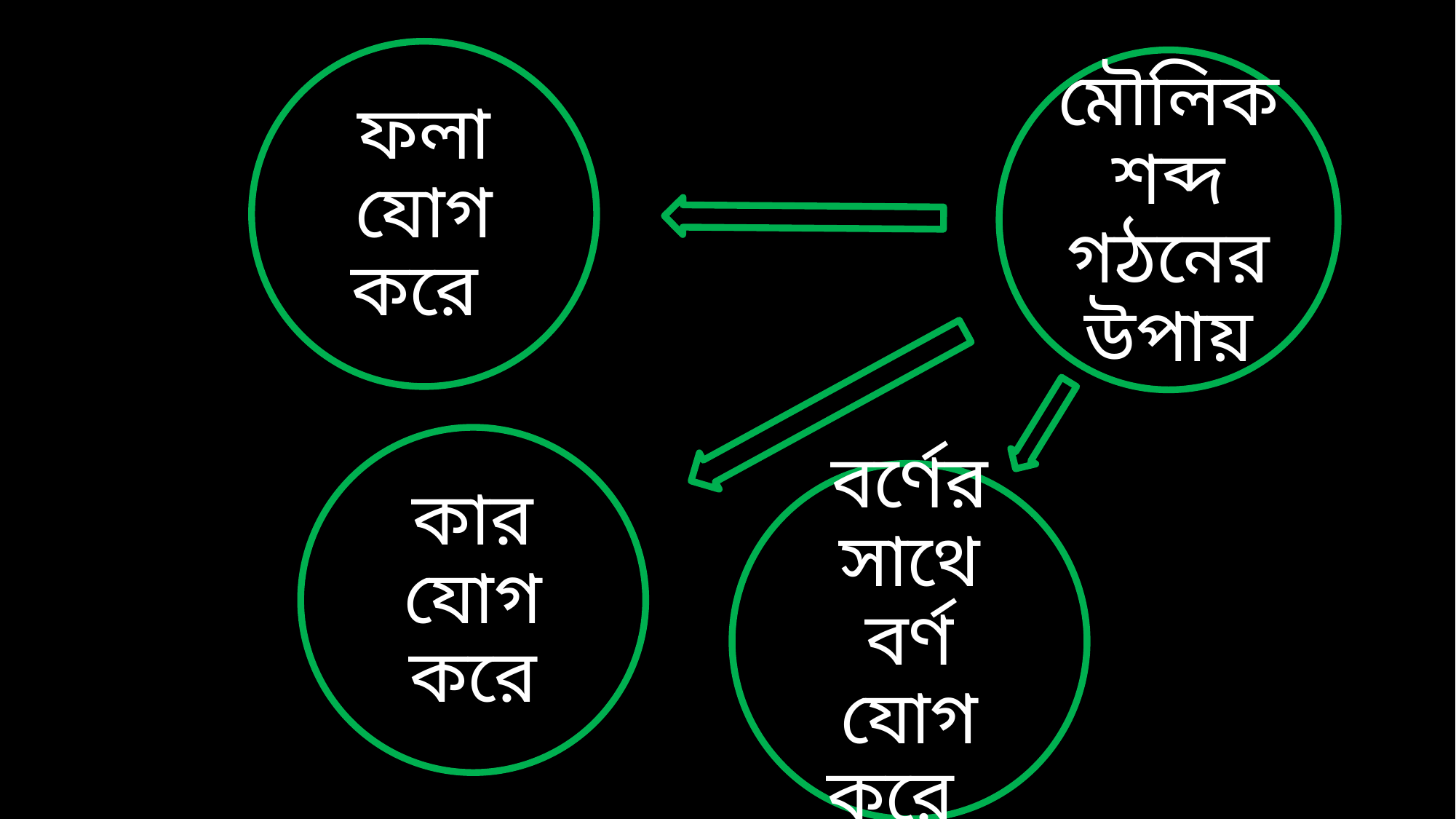

মৌলিক শব্দ গঠনের উপায়

বর্ণের সাথে বর্ণ যোগ করে

কার যোগ করে

ফলা যোগ করে